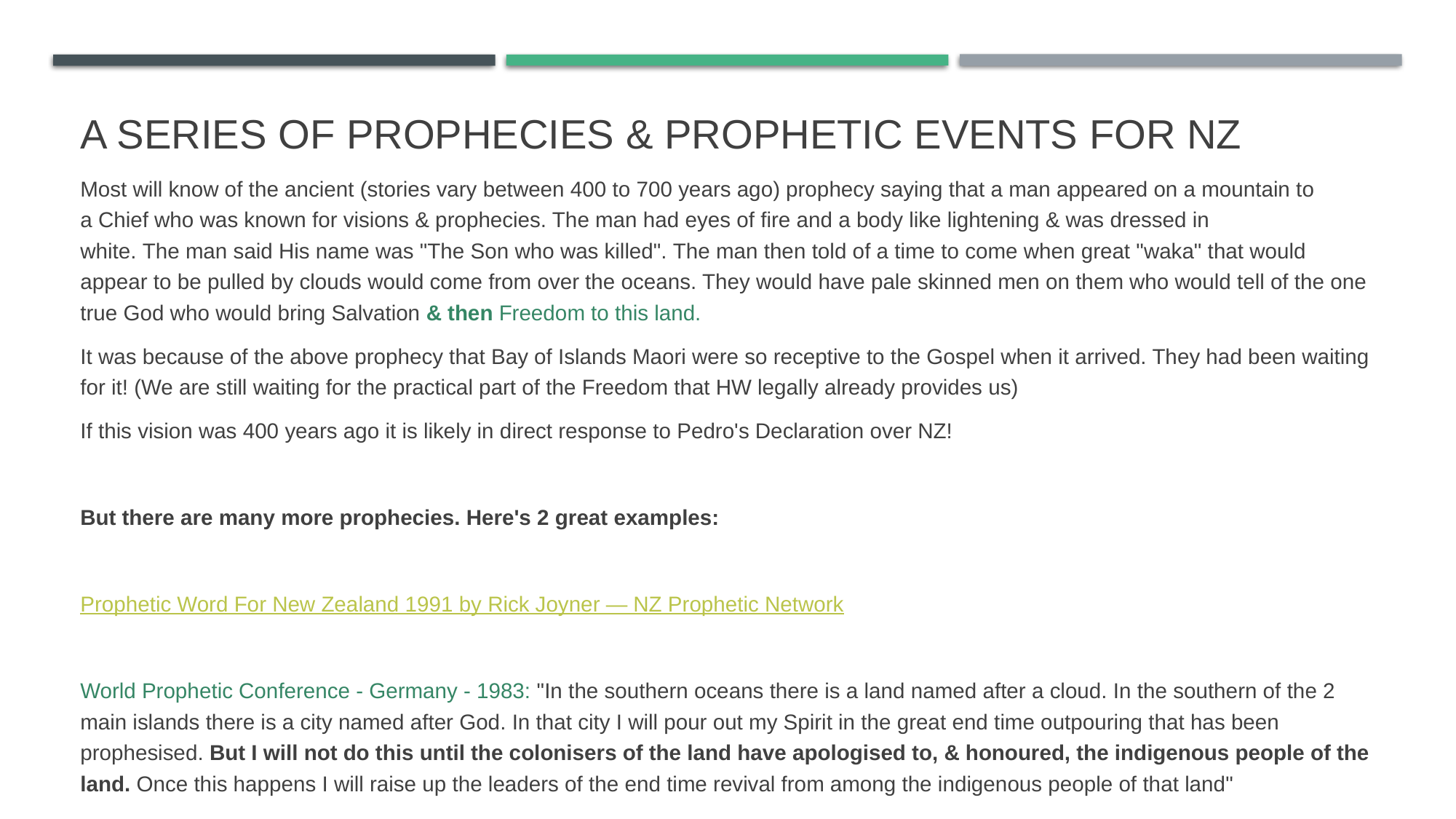

# A series of Prophecies & prophetic events for NZ
Most will know of the ancient (stories vary between 400 to 700 years ago) prophecy saying that a man appeared on a mountain to a Chief who was known for visions & prophecies. The man had eyes of fire and a body like lightening & was dressed in white. The man said His name was "The Son who was killed". The man then told of a time to come when great "waka" that would appear to be pulled by clouds would come from over the oceans. They would have pale skinned men on them who would tell of the one true God who would bring Salvation & then Freedom to this land.
It was because of the above prophecy that Bay of Islands Maori were so receptive to the Gospel when it arrived. They had been waiting for it! (We are still waiting for the practical part of the Freedom that HW legally already provides us)
If this vision was 400 years ago it is likely in direct response to Pedro's Declaration over NZ!

But there are many more prophecies. Here's 2 great examples:

Prophetic Word For New Zealand 1991 by Rick Joyner — NZ Prophetic Network

World Prophetic Conference - Germany - 1983: "In the southern oceans there is a land named after a cloud. In the southern of the 2 main islands there is a city named after God. In that city I will pour out my Spirit in the great end time outpouring that has been prophesised. But I will not do this until the colonisers of the land have apologised to, & honoured, the indigenous people of the land. Once this happens I will raise up the leaders of the end time revival from among the indigenous people of that land"